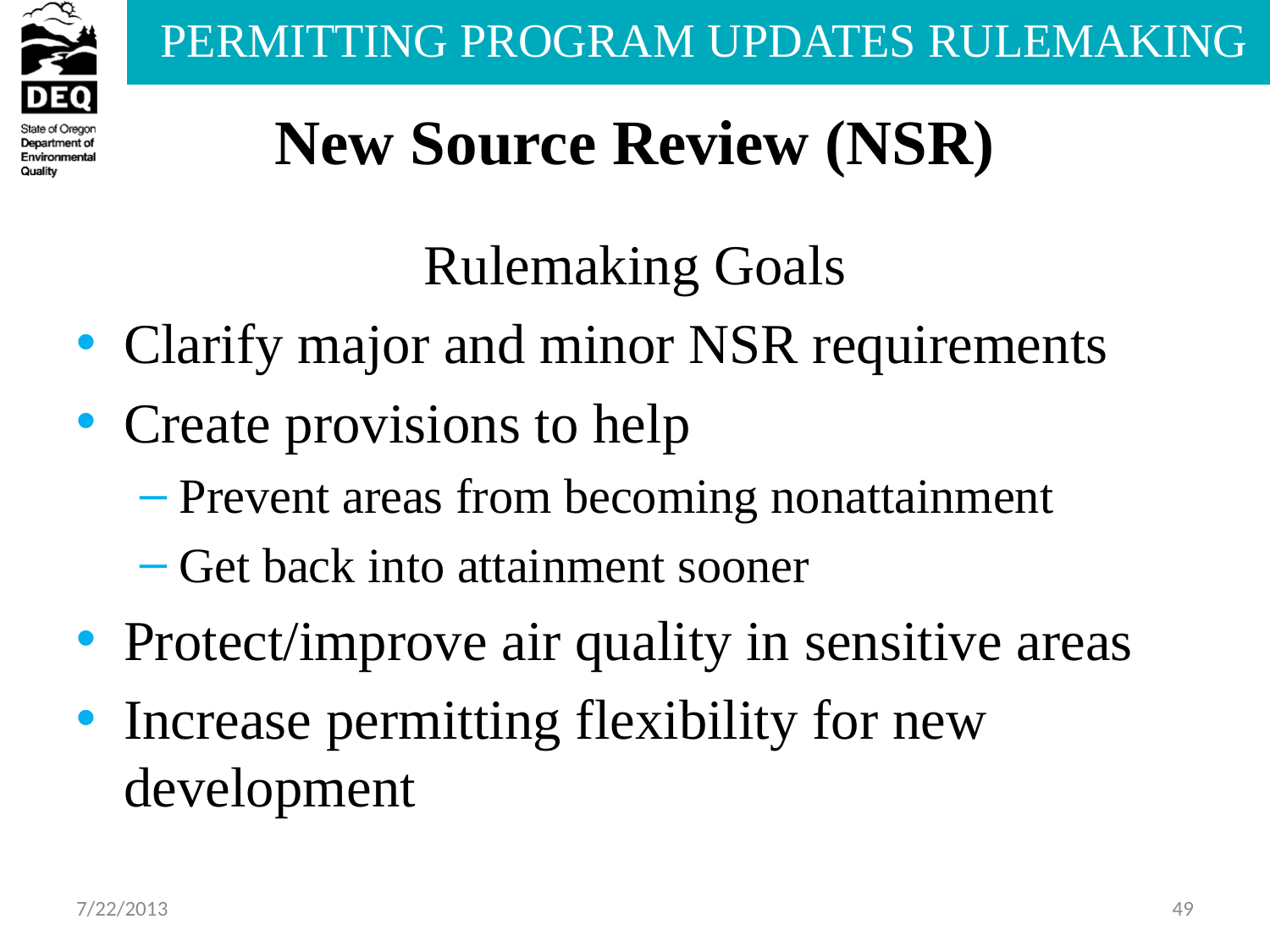

# New Source Review (NSR)
Rulemaking Goals
Clarify major and minor NSR requirements
Create provisions to help
Prevent areas from becoming nonattainment
Get back into attainment sooner
Protect/improve air quality in sensitive areas
Increase permitting flexibility for new development

7/22/2013
49